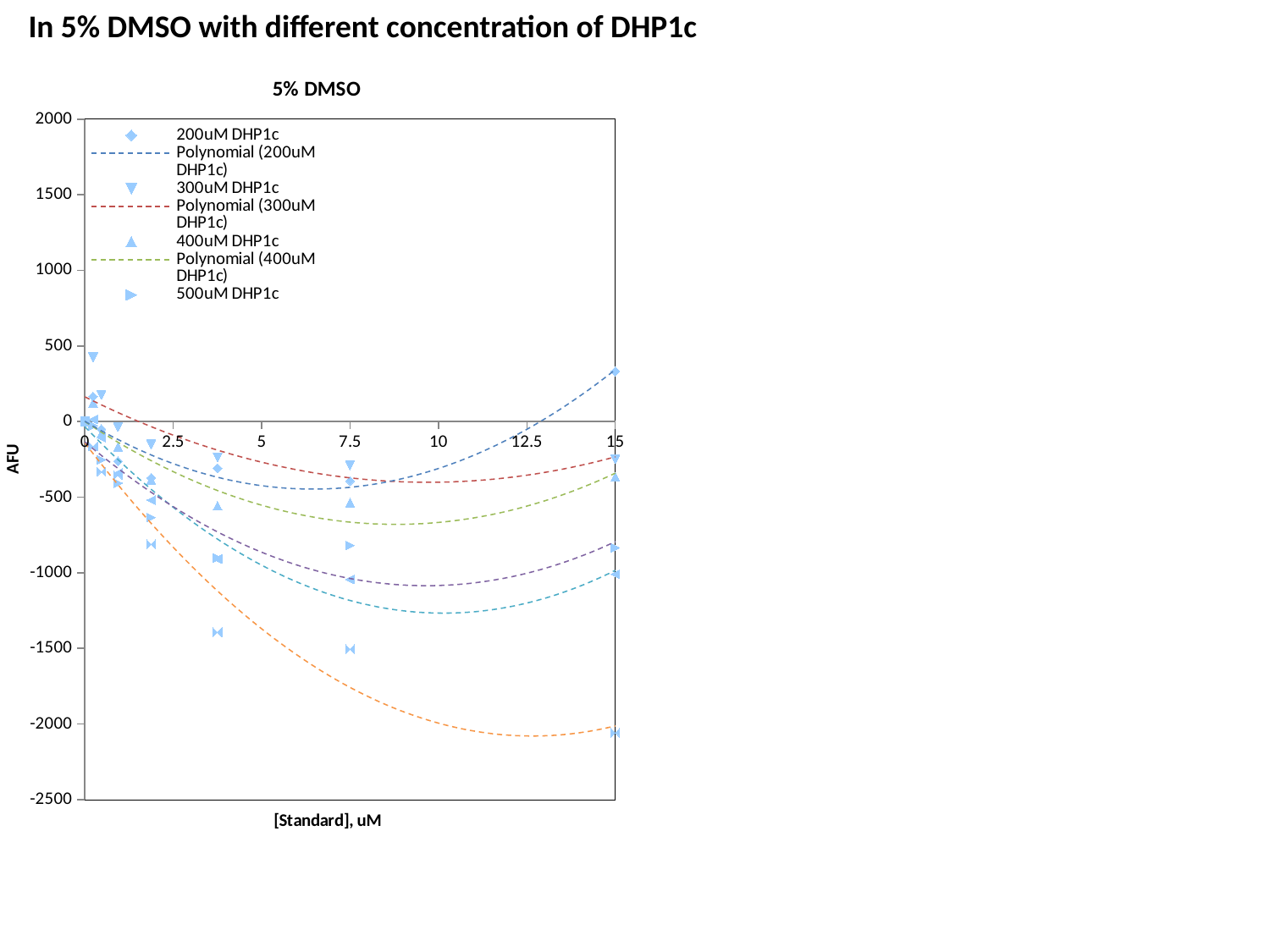

In 5% DMSO with different concentration of DHP1c

### Chart: 5% DMSO

| Category |  |  |  |  |  |  |
|---|---|---|---|---|---|---|